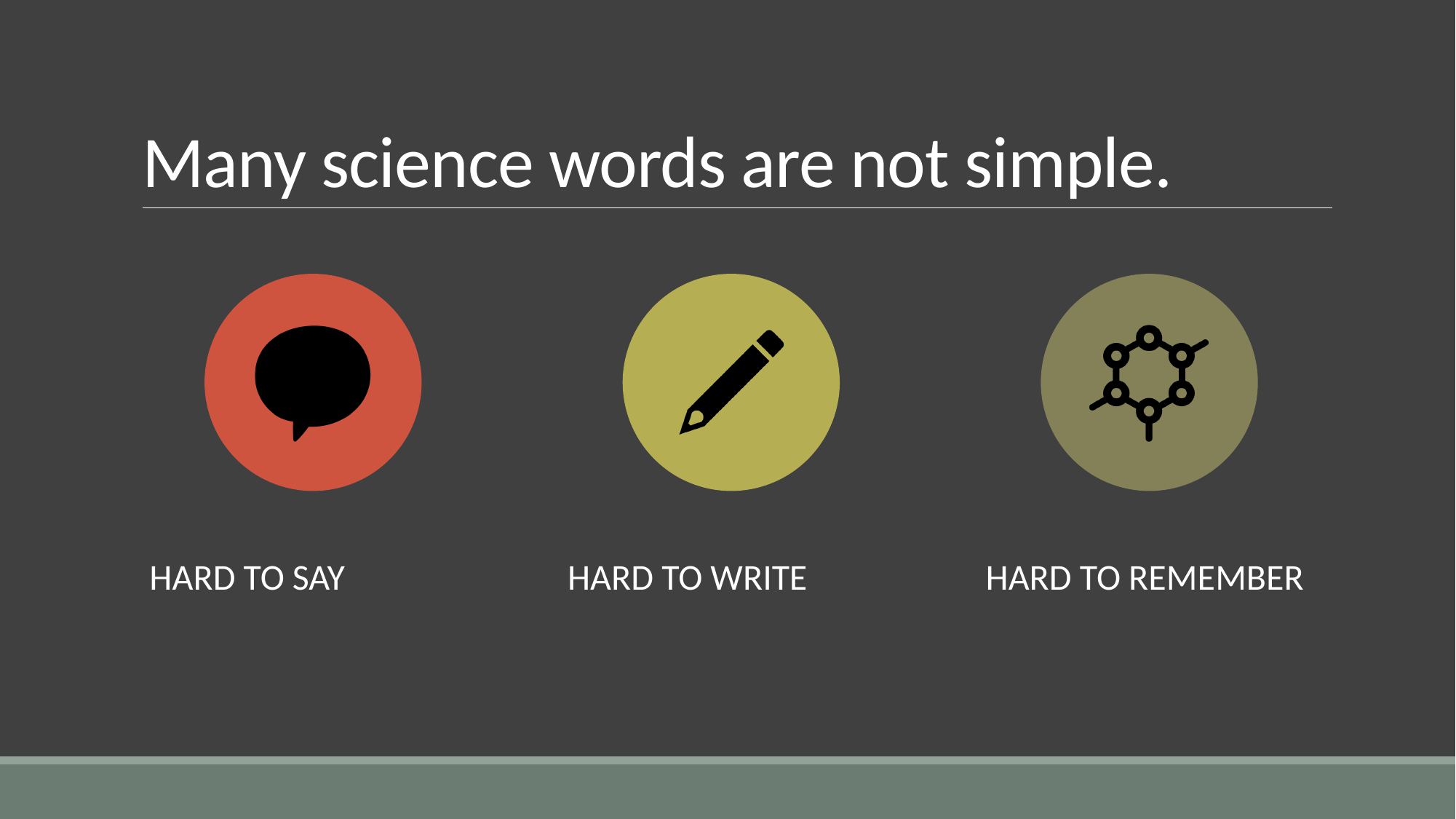

# Many science words are not simple.
Hard to say
Hard to write
Hard to remember